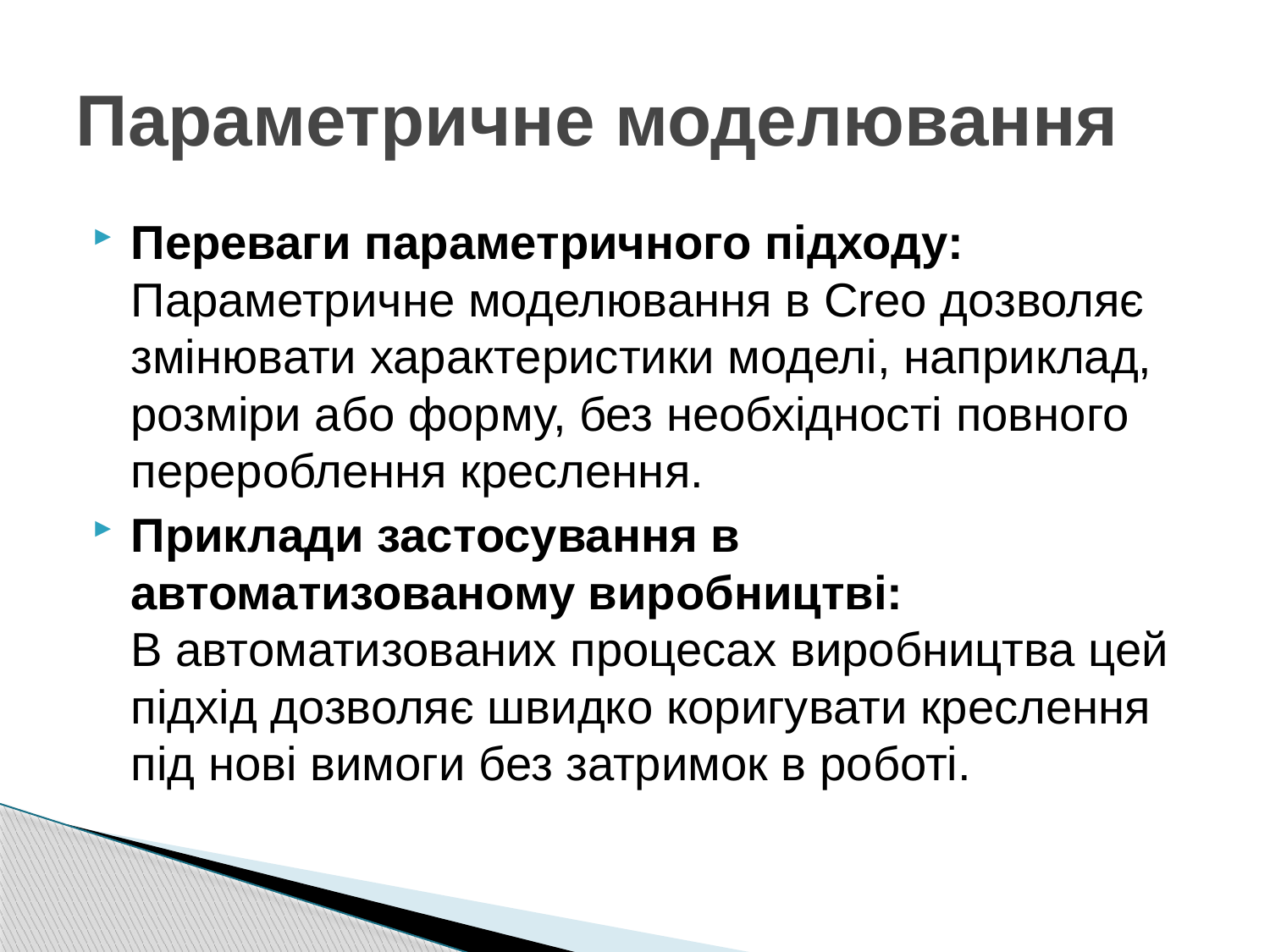

# Параметричне моделювання
Переваги параметричного підходу:
Параметричне моделювання в Creo дозволяє змінювати характеристики моделі, наприклад, розміри або форму, без необхідності повного перероблення креслення.
Приклади застосування в автоматизованому виробництві:
В автоматизованих процесах виробництва цей підхід дозволяє швидко коригувати креслення під нові вимоги без затримок в роботі.